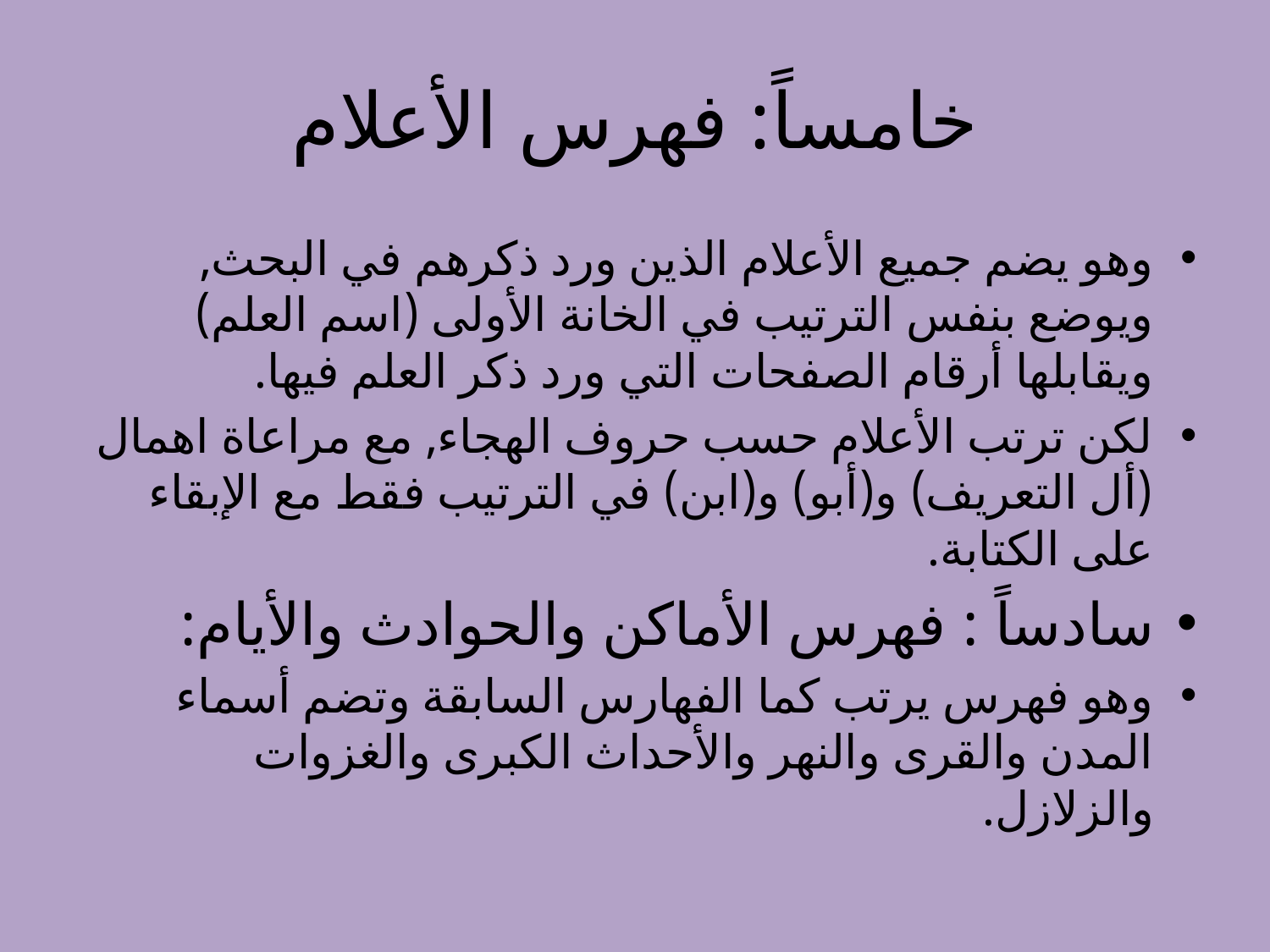

# خامساً: فهرس الأعلام
وهو يضم جميع الأعلام الذين ورد ذكرهم في البحث, ويوضع بنفس الترتيب في الخانة الأولى (اسم العلم) ويقابلها أرقام الصفحات التي ورد ذكر العلم فيها.
لكن ترتب الأعلام حسب حروف الهجاء, مع مراعاة اهمال (أل التعريف) و(أبو) و(ابن) في الترتيب فقط مع الإبقاء على الكتابة.
سادساً : فهرس الأماكن والحوادث والأيام:
وهو فهرس يرتب كما الفهارس السابقة وتضم أسماء المدن والقرى والنهر والأحداث الكبرى والغزوات والزلازل.